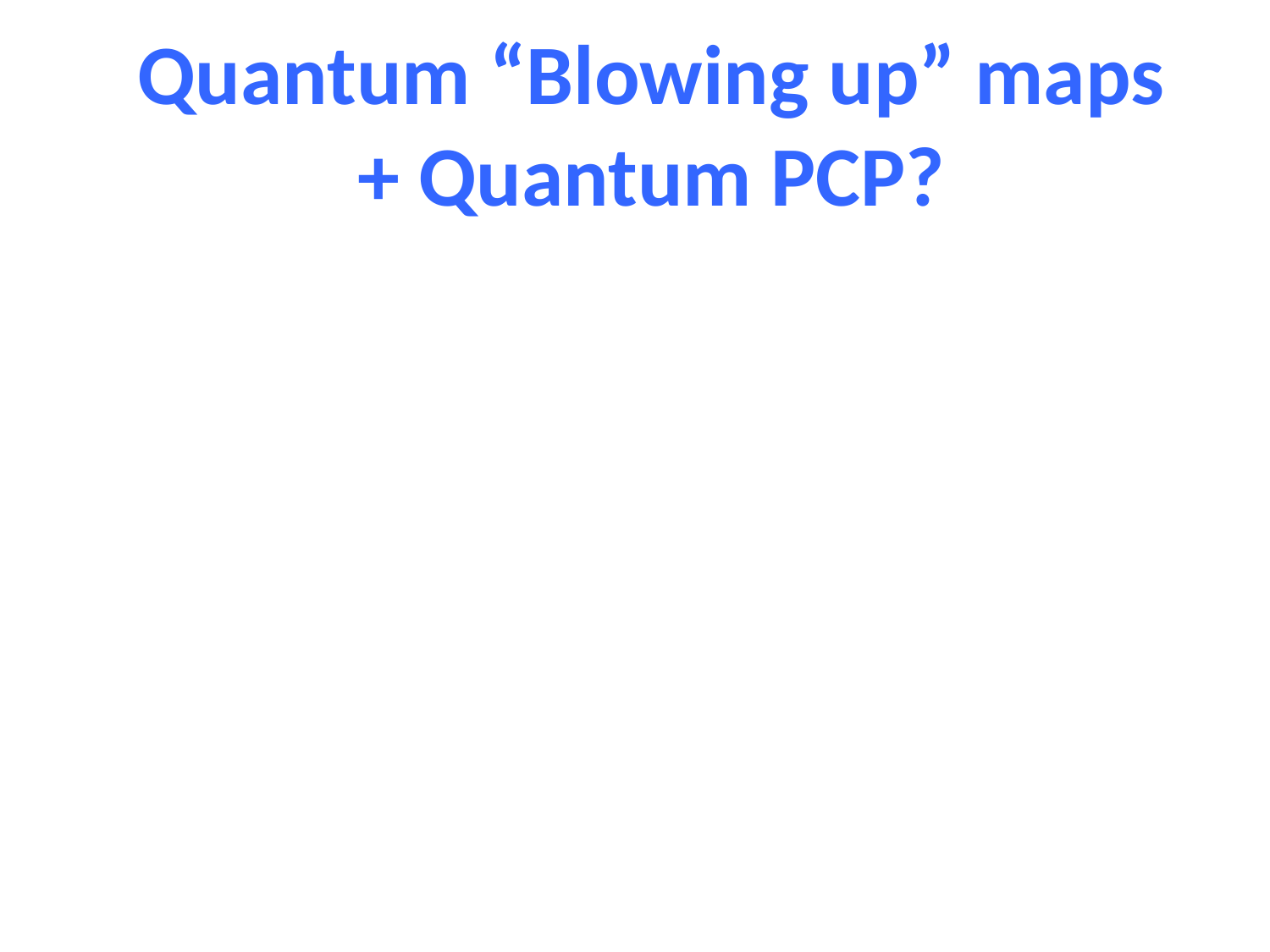

Quantum “Blowing up” maps
+ Quantum PCP?